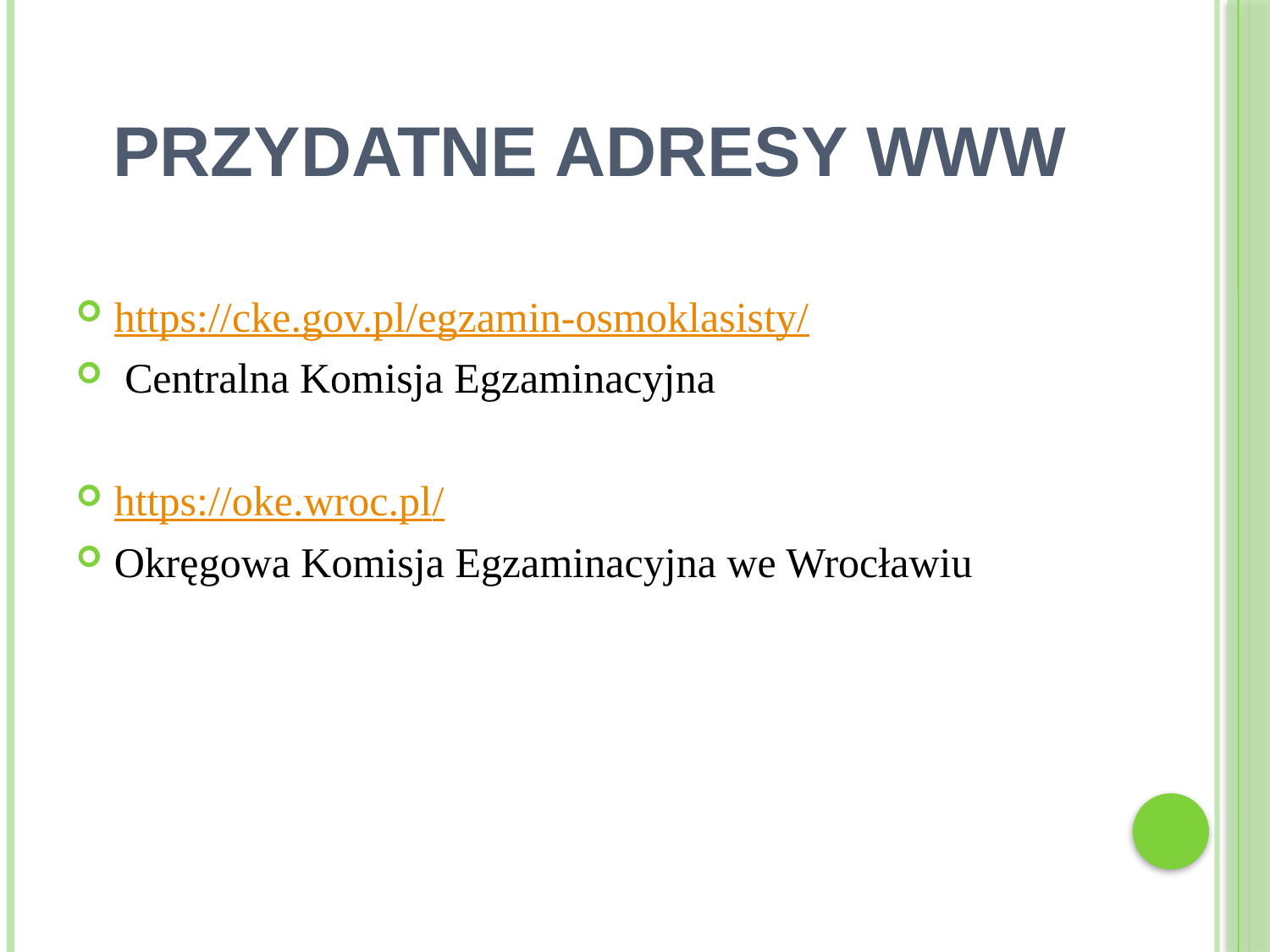

# PRZYDATNE ADRESY WWW

https://cke.gov.pl/egzamin-osmoklasisty/
 Centralna Komisja Egzaminacyjna

https://oke.wroc.pl/
Okręgowa Komisja Egzaminacyjna we Wrocławiu